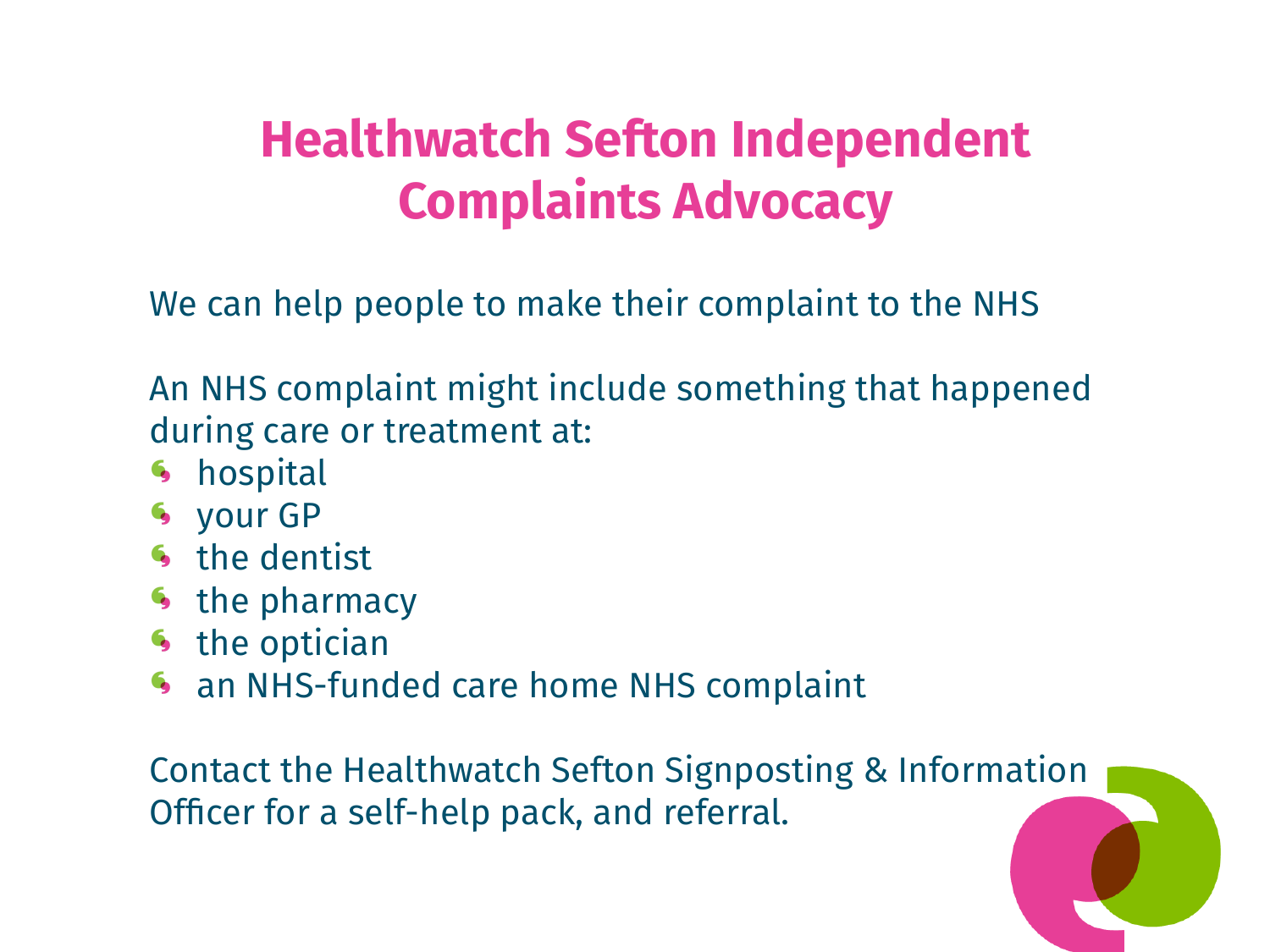

# Healthwatch Sefton Independent Complaints Advocacy

We can help people to make their complaint to the NHS

An NHS complaint might include something that happened during care or treatment at:
hospital
your GP
the dentist
the pharmacy
the optician
an NHS-funded care home NHS complaint

Contact the Healthwatch Sefton Signposting & Information Officer for a self-help pack, and referral.